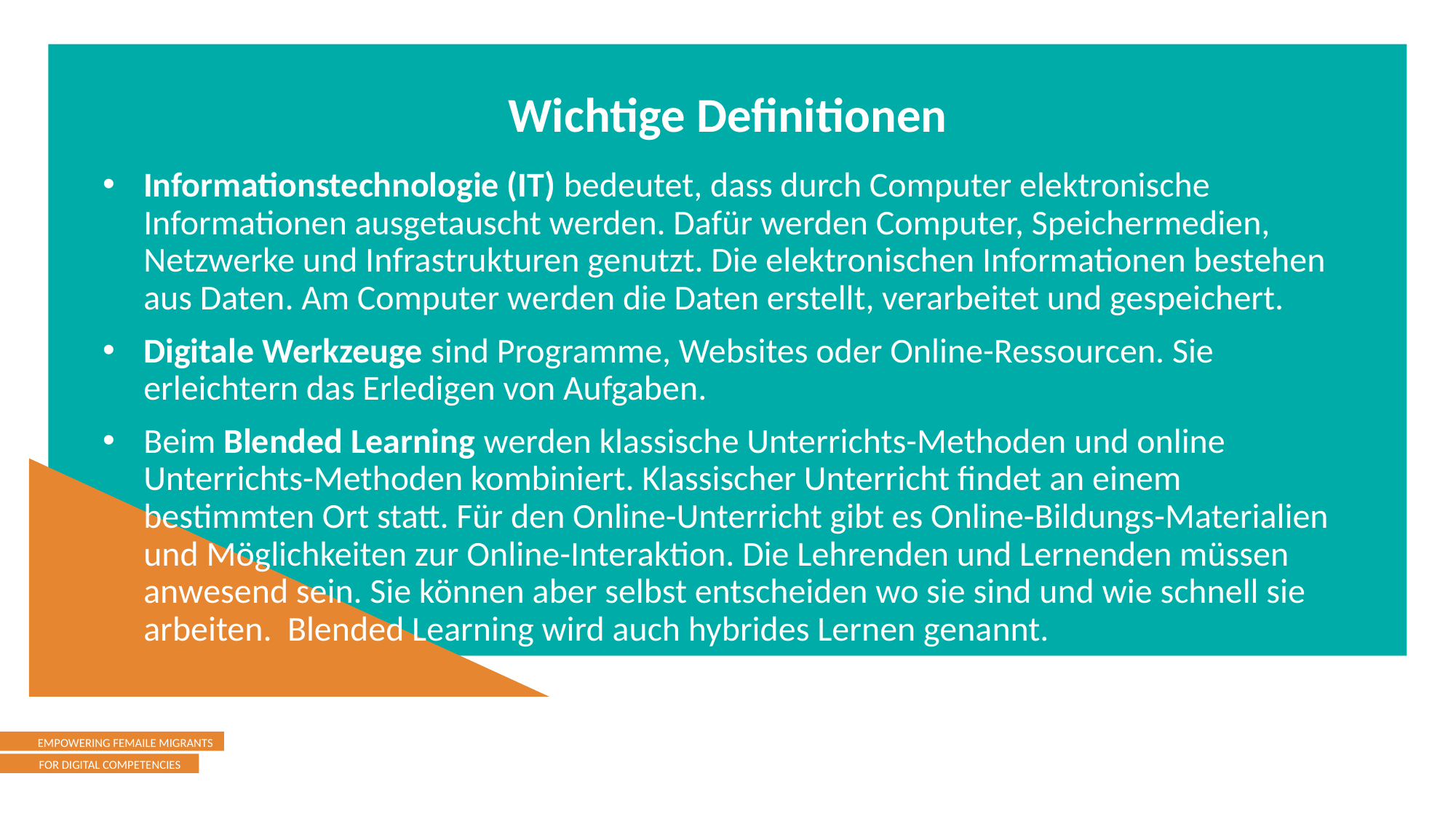

Wichtige Definitionen
Informationstechnologie (IT) bedeutet, dass durch Computer elektronische Informationen ausgetauscht werden. Dafür werden Computer, Speichermedien, Netzwerke und Infrastrukturen genutzt. Die elektronischen Informationen bestehen aus Daten. Am Computer werden die Daten erstellt, verarbeitet und gespeichert.
Digitale Werkzeuge sind Programme, Websites oder Online-Ressourcen. Sie erleichtern das Erledigen von Aufgaben.
Beim Blended Learning werden klassische Unterrichts-Methoden und online Unterrichts-Methoden kombiniert. Klassischer Unterricht findet an einem bestimmten Ort statt. Für den Online-Unterricht gibt es Online-Bildungs-Materialien und Möglichkeiten zur Online-Interaktion. Die Lehrenden und Lernenden müssen anwesend sein. Sie können aber selbst entscheiden wo sie sind und wie schnell sie arbeiten.  Blended Learning wird auch hybrides Lernen genannt.